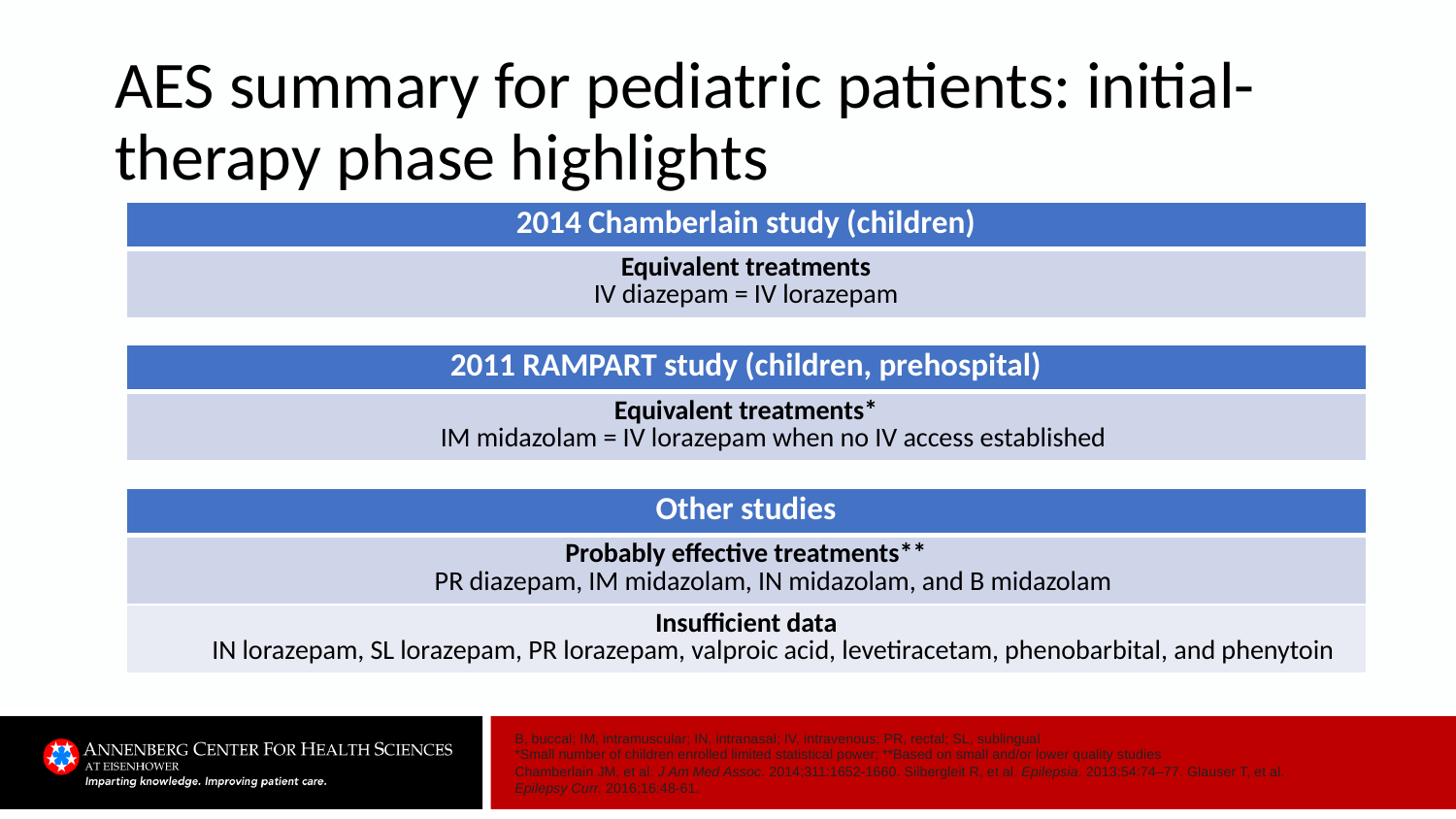

# AES summary for pediatric patients: initial-therapy phase highlights
| 2014 Chamberlain study (children) |
| --- |
| Equivalent treatments IV diazepam = IV lorazepam |
| 2011 RAMPART study (children, prehospital) |
| --- |
| Equivalent treatments\* IM midazolam = IV lorazepam when no IV access established |
| Other studies |
| --- |
| Probably effective treatments\*\* PR diazepam, IM midazolam, IN midazolam, and B midazolam |
| Insufficient data IN lorazepam, SL lorazepam, PR lorazepam, valproic acid, levetiracetam, phenobarbital, and phenytoin |
B, buccal; IM, intramuscular; IN, intranasal; IV, intravenous; PR, rectal; SL, sublingual
*Small number of children enrolled limited statistical power; **Based on small and/or lower quality studies
Chamberlain JM, et al. J Am Med Assoc. 2014;311:1652-1660. Silbergleit R, et al. Epilepsia. 2013;54:74–77. Glauser T, et al. Epilepsy Curr. 2016;16:48-61.